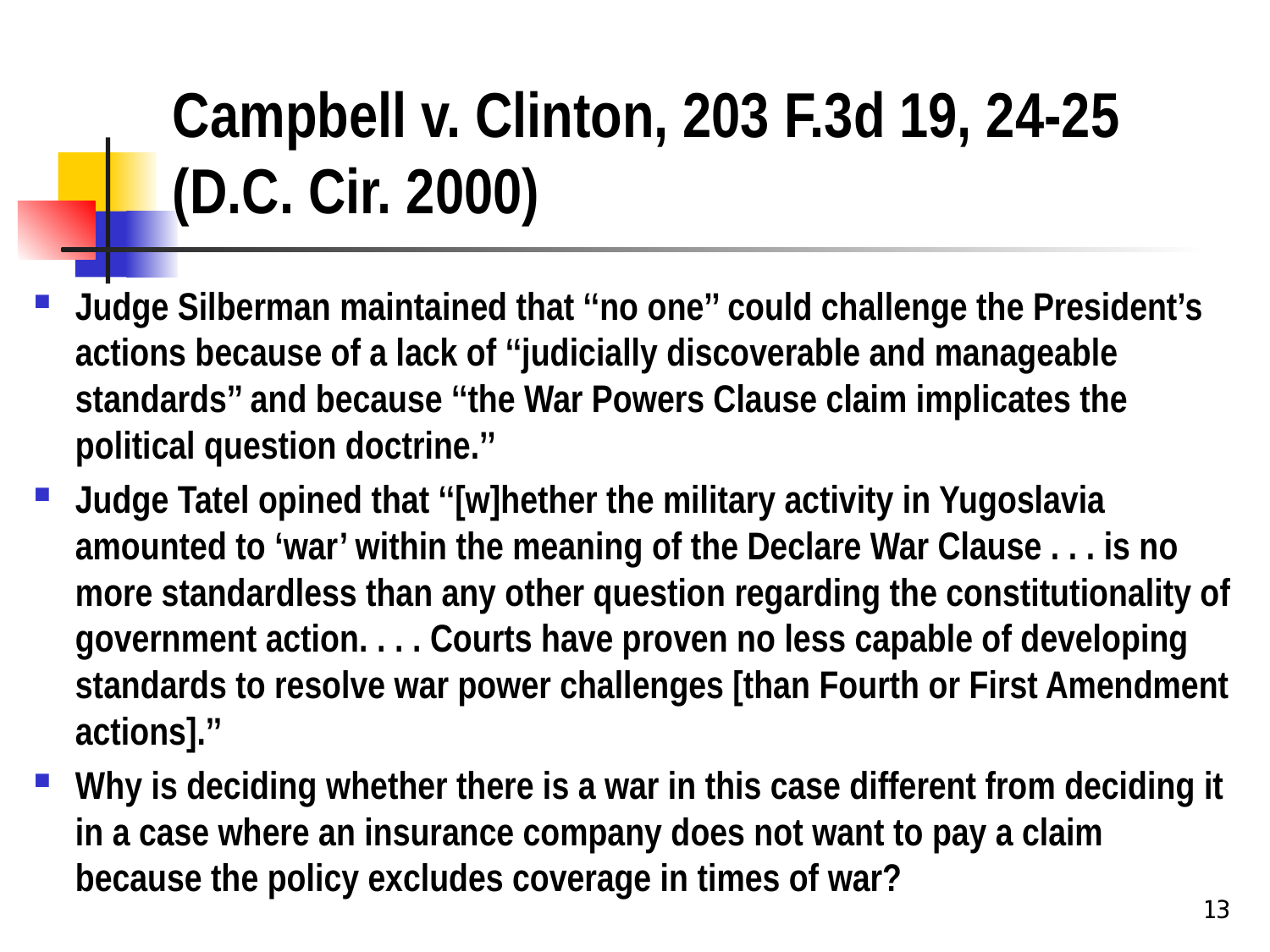

# Campbell v. Clinton, 203 F.3d 19, 24-25 (D.C. Cir. 2000)
Judge Silberman maintained that ‘‘no one’’ could challenge the President’s actions because of a lack of ‘‘judicially discoverable and manageable standards’’ and because ‘‘the War Powers Clause claim implicates the political question doctrine.’’
Judge Tatel opined that ‘‘[w]hether the military activity in Yugoslavia amounted to ‘war’ within the meaning of the Declare War Clause . . . is no more standardless than any other question regarding the constitutionality of government action. . . . Courts have proven no less capable of developing standards to resolve war power challenges [than Fourth or First Amendment actions].’’
Why is deciding whether there is a war in this case different from deciding it in a case where an insurance company does not want to pay a claim because the policy excludes coverage in times of war?
13